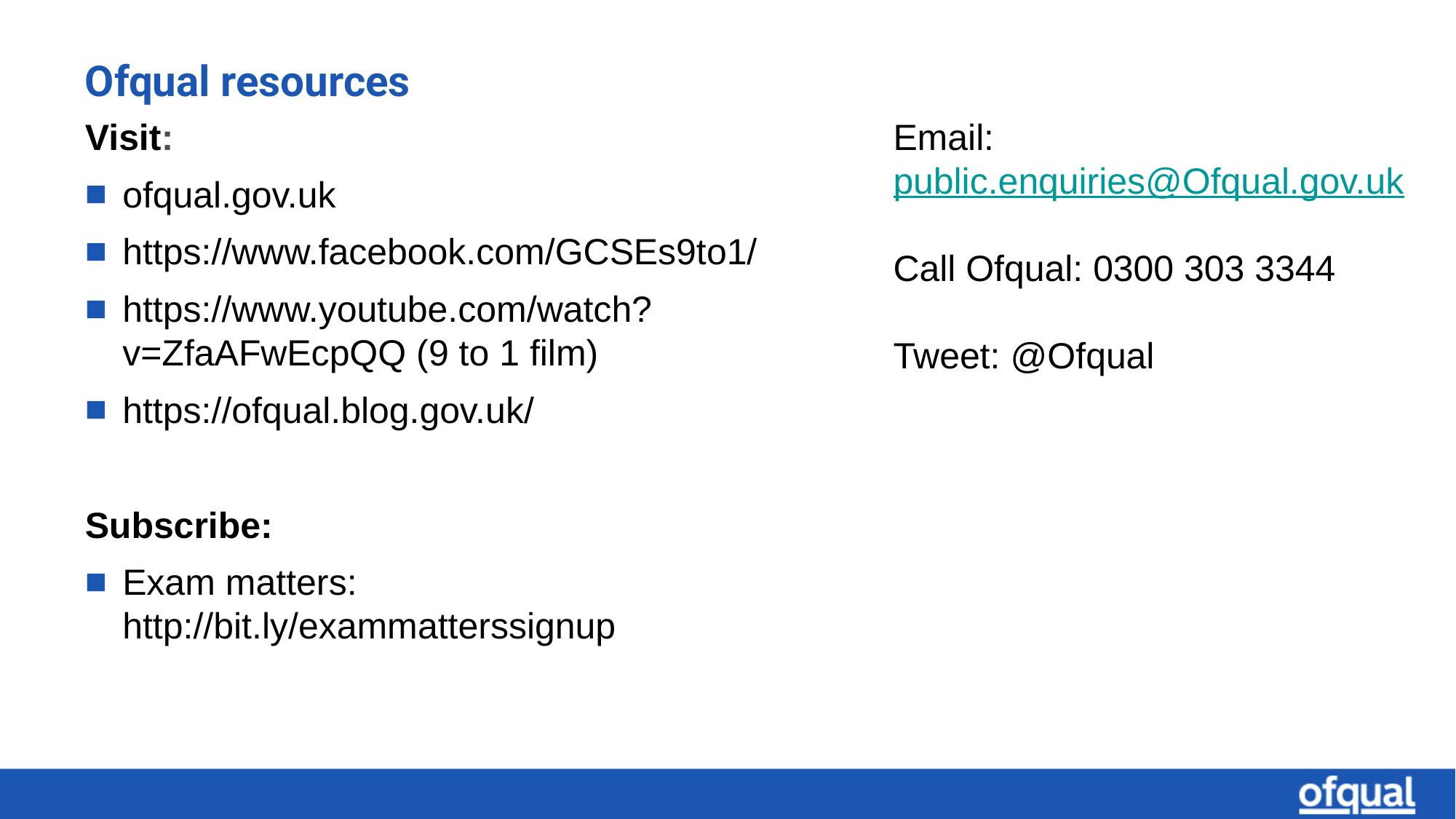

# Ofqual resources
Visit:
ofqual.gov.uk
https://www.facebook.com/GCSEs9to1/
https://www.youtube.com/watch?v=ZfaAFwEcpQQ (9 to 1 film)
https://ofqual.blog.gov.uk/

Subscribe:
Exam matters: http://bit.ly/exammatterssignup
Email: public.enquiries@Ofqual.gov.uk

Call Ofqual: 0300 303 3344
Tweet: @Ofqual